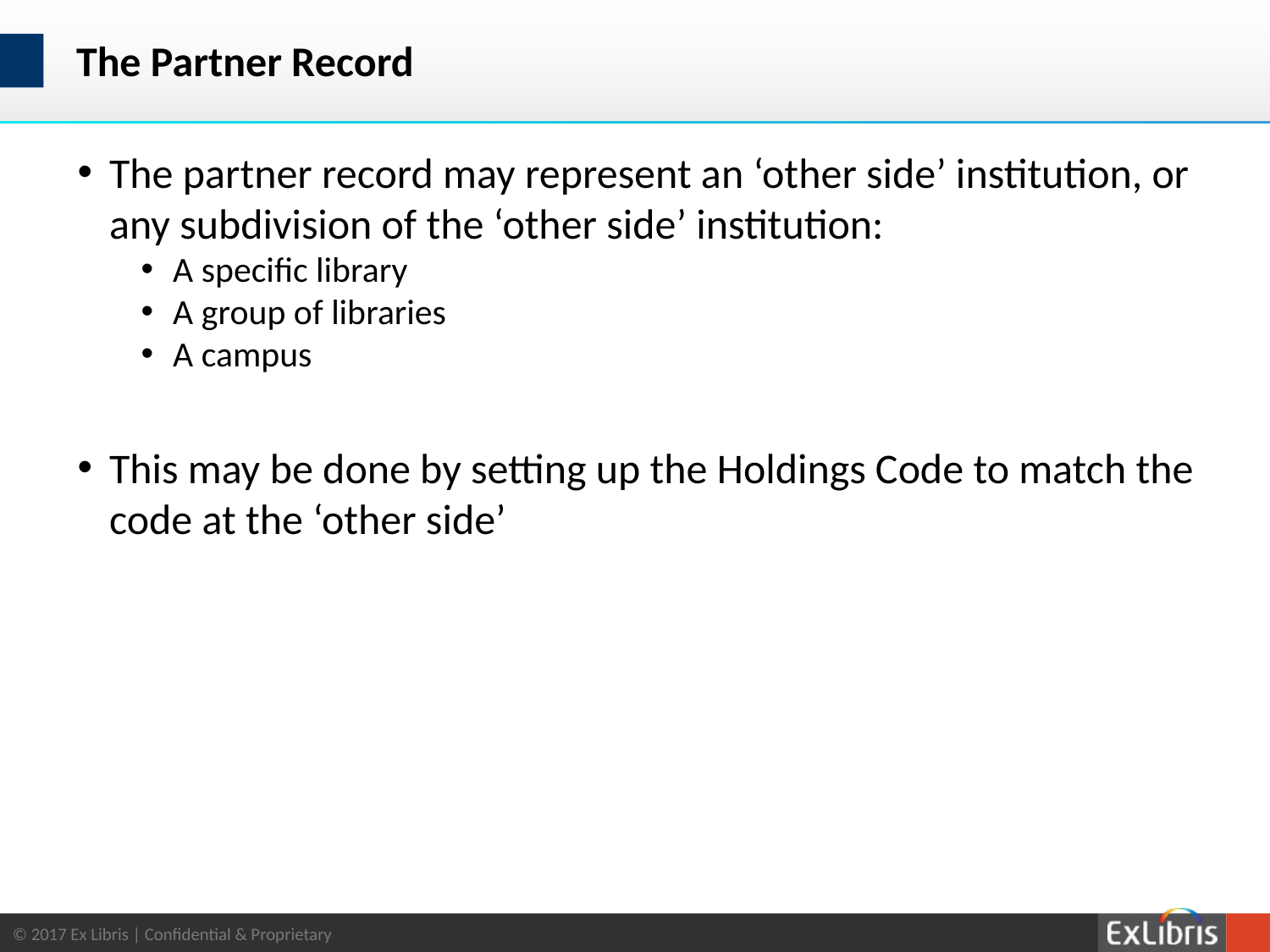

# The Partner Record
The partner record may represent an ‘other side’ institution, or any subdivision of the ‘other side’ institution:
A specific library
A group of libraries
A campus

This may be done by setting up the Holdings Code to match the code at the ‘other side’